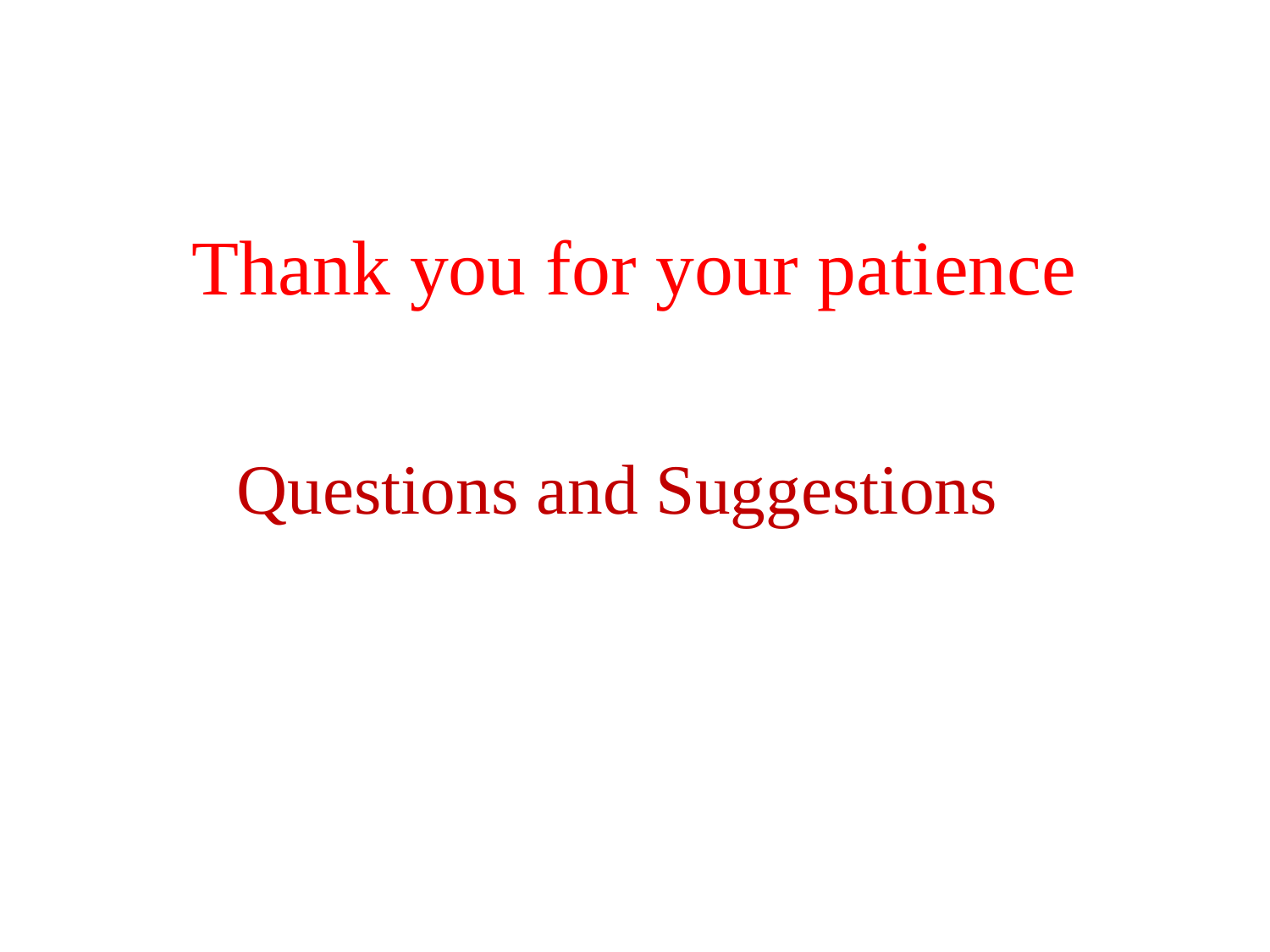

# Thank you for your patience
Questions and Suggestions